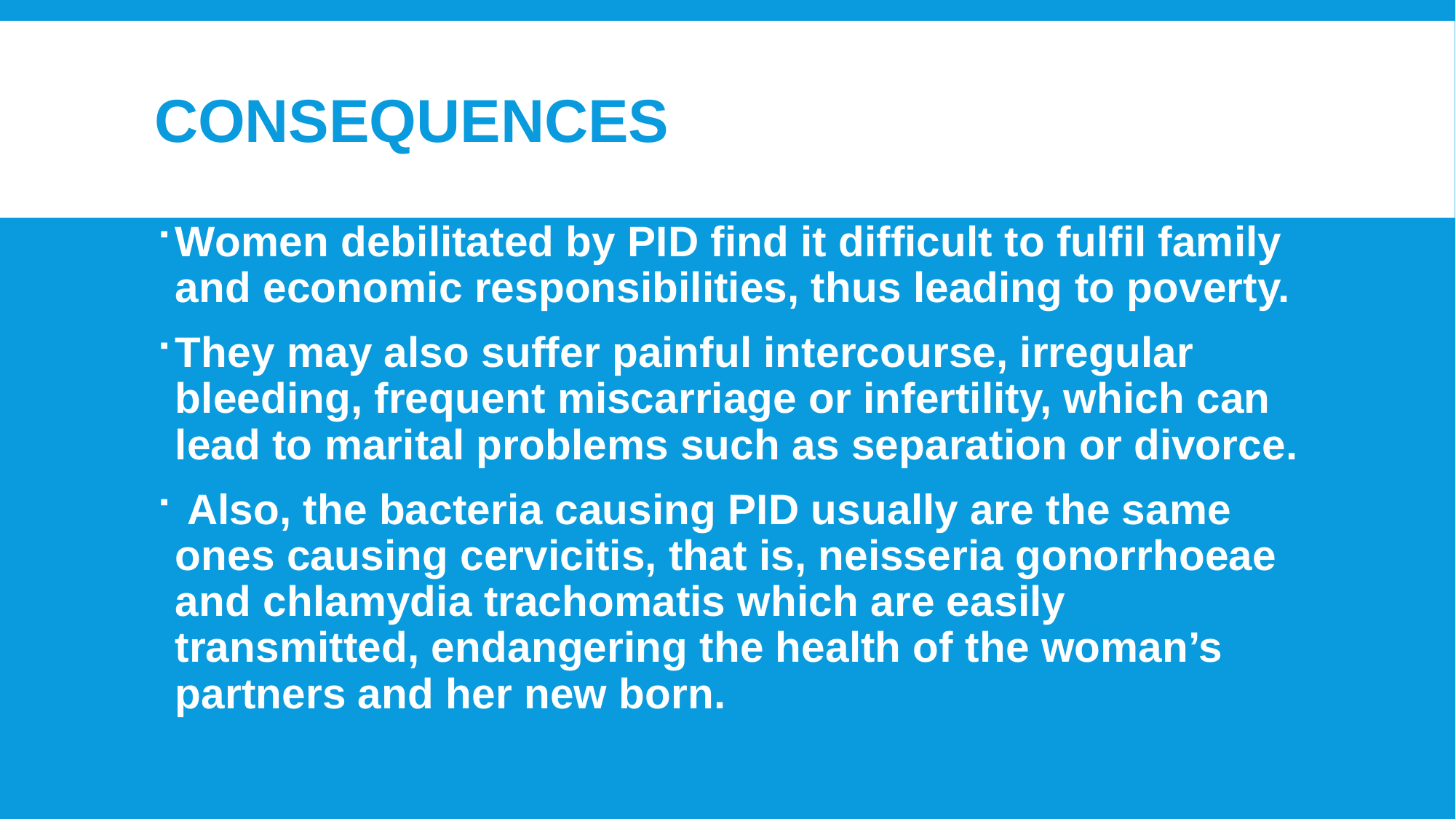

# Consequences
Women debilitated by PID find it difficult to fulfil family and economic responsibilities, thus leading to poverty.
They may also suffer painful intercourse, irregular bleeding, frequent miscarriage or infertility, which can lead to marital problems such as separation or divorce.
 Also, the bacteria causing PID usually are the same ones causing cervicitis, that is, neisseria gonorrhoeae and chlamydia trachomatis which are easily transmitted, endangering the health of the woman’s partners and her new born.